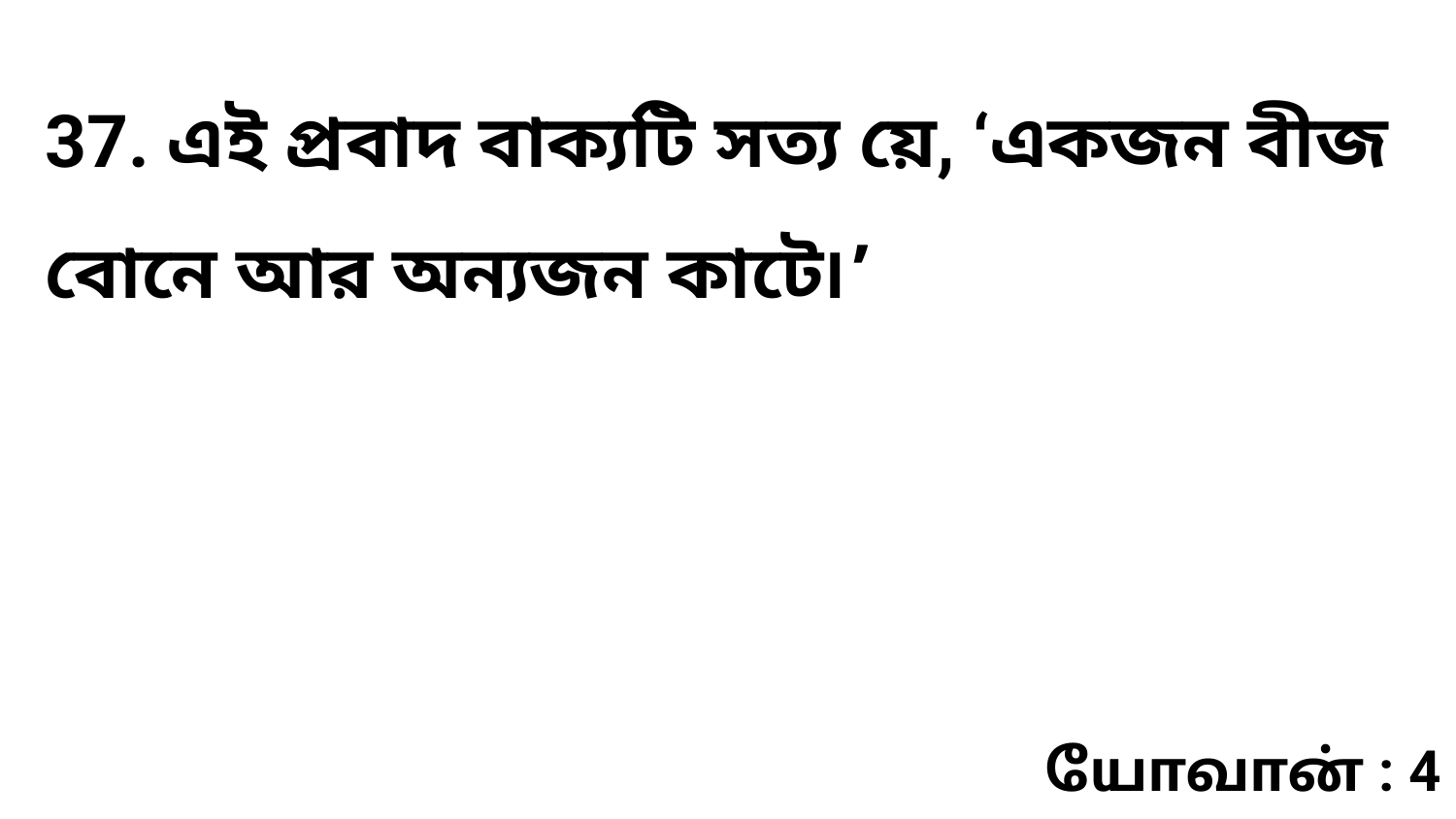

37. এই প্রবাদ বাক্যটি সত্য য়ে, ‘একজন বীজ বোনে আর অন্যজন কাটে৷’
யோவான் : 4